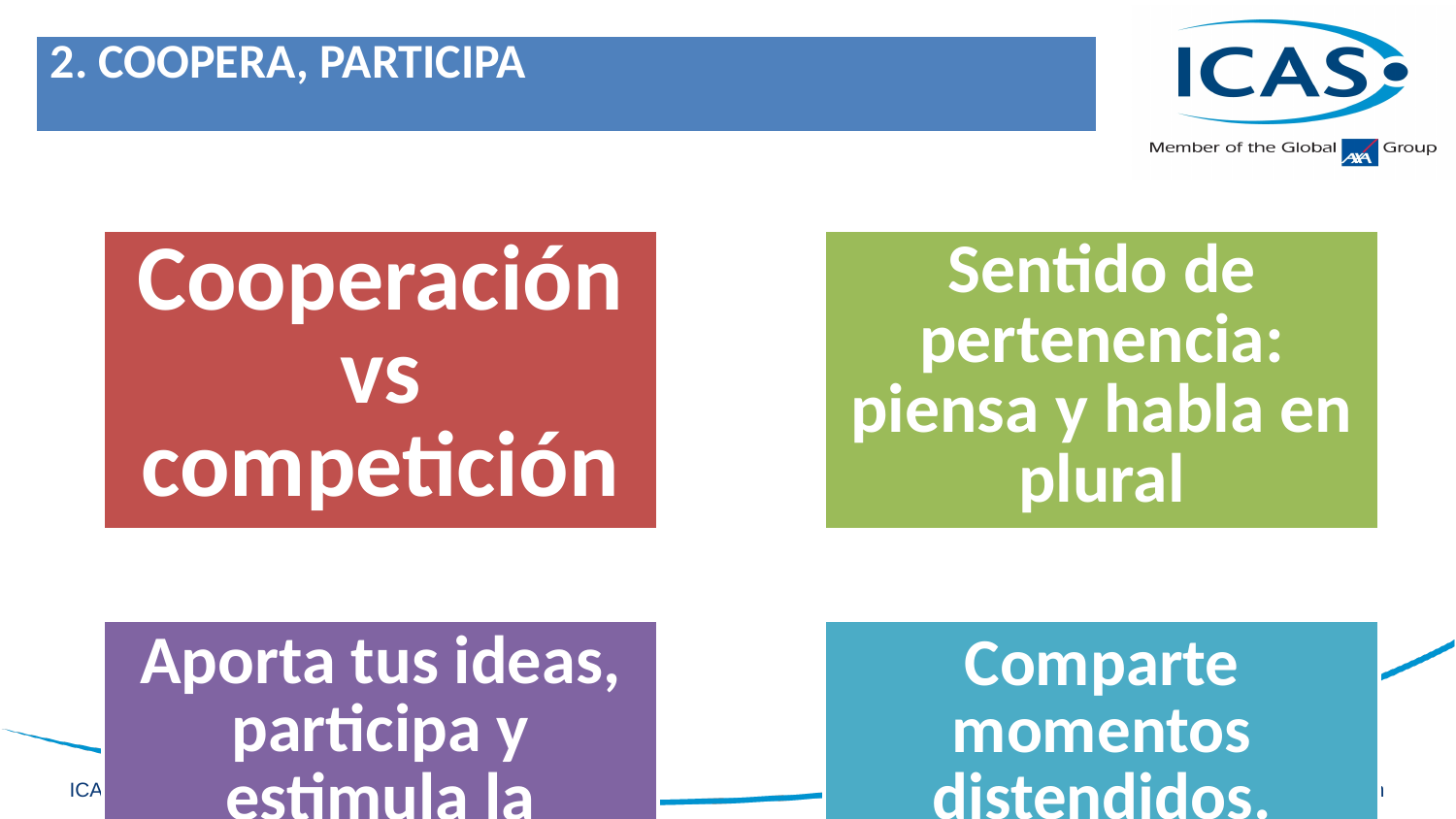

| 2. COOPERA, PARTICIPA |
| --- |

Cooperación vs competición
Sentido de pertenencia: piensa y habla en plural